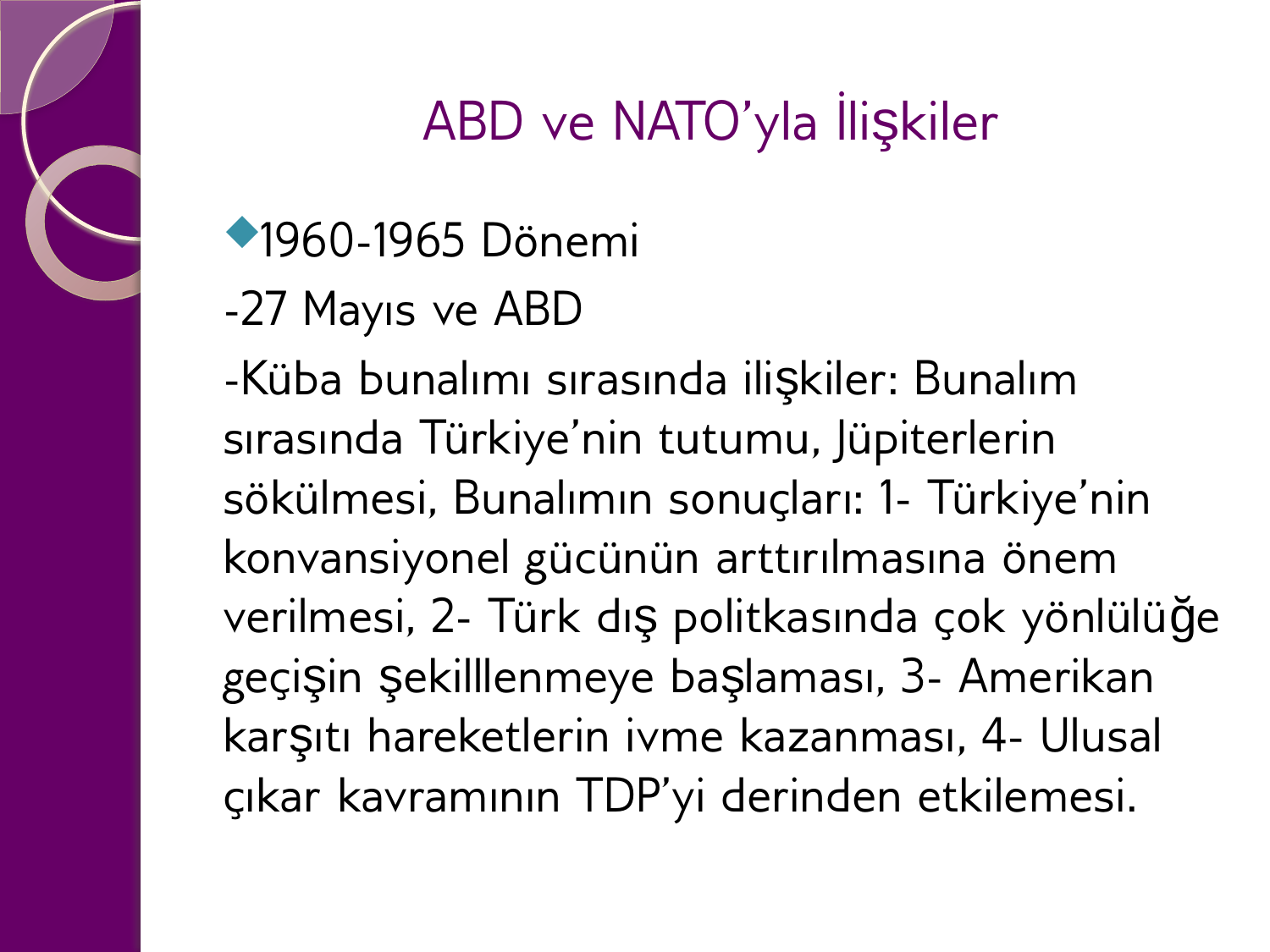

# ABD ve NATO’yla İlişkiler
1960-1965 Dönemi
-27 Mayıs ve ABD
-Küba bunalımı sırasında ilişkiler: Bunalım sırasında Türkiye’nin tutumu, Jüpiterlerin sökülmesi, Bunalımın sonuçları: 1- Türkiye’nin konvansiyonel gücünün arttırılmasına önem verilmesi, 2- Türk dış politkasında çok yönlülüğe geçişin şekilllenmeye başlaması, 3- Amerikan karşıtı hareketlerin ivme kazanması, 4- Ulusal çıkar kavramının TDP’yi derinden etkilemesi.